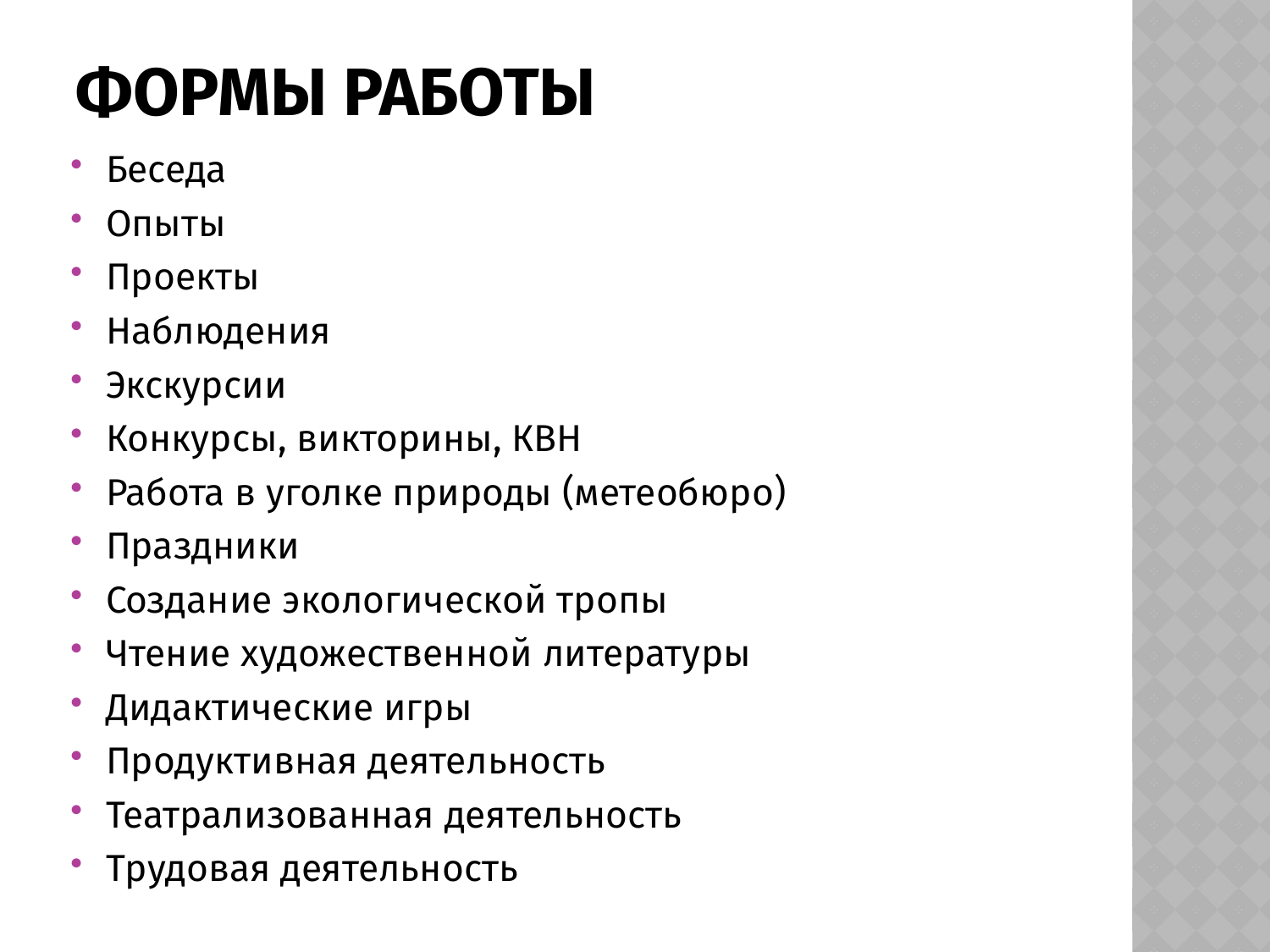

# Формы работы
Беседа
Опыты
Проекты
Наблюдения
Экскурсии
Конкурсы, викторины, КВН
Работа в уголке природы (метеобюро)
Праздники
Создание экологической тропы
Чтение художественной литературы
Дидактические игры
Продуктивная деятельность
Театрализованная деятельность
Трудовая деятельность